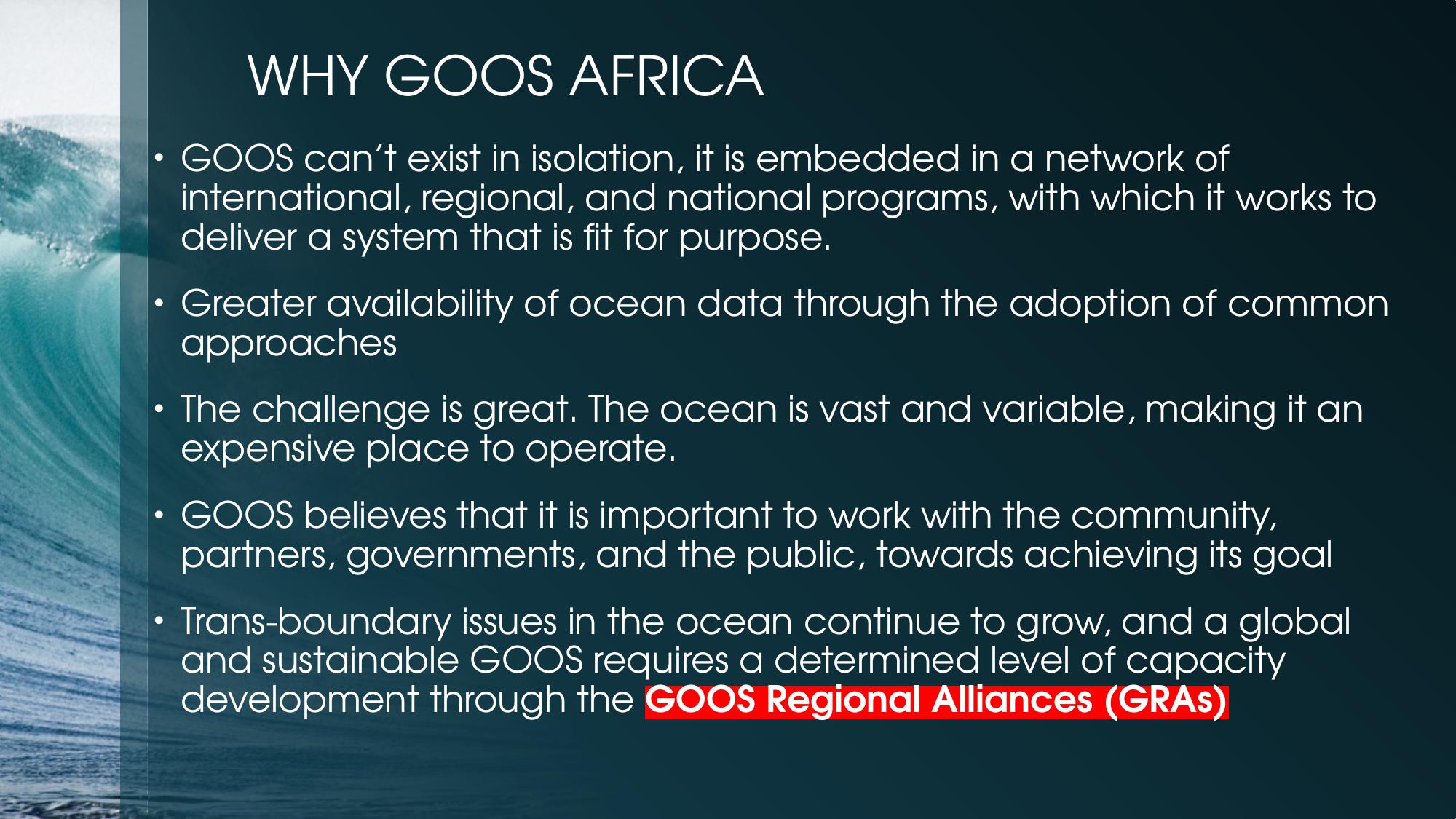

# WHY GOOS AFRICA
GOOS can’t exist in isolation, it is embedded in a network of international, regional, and national programs, with which it works to deliver a system that is fit for purpose.
Greater availability of ocean data through the adoption of common approaches
The challenge is great. The ocean is vast and variable, making it an expensive place to operate.
GOOS believes that it is important to work with the community, partners, governments, and the public, towards achieving its goal
Trans-boundary issues in the ocean continue to grow, and a global and sustainable GOOS requires a determined level of capacity development through the GOOS Regional Alliances (GRAs)